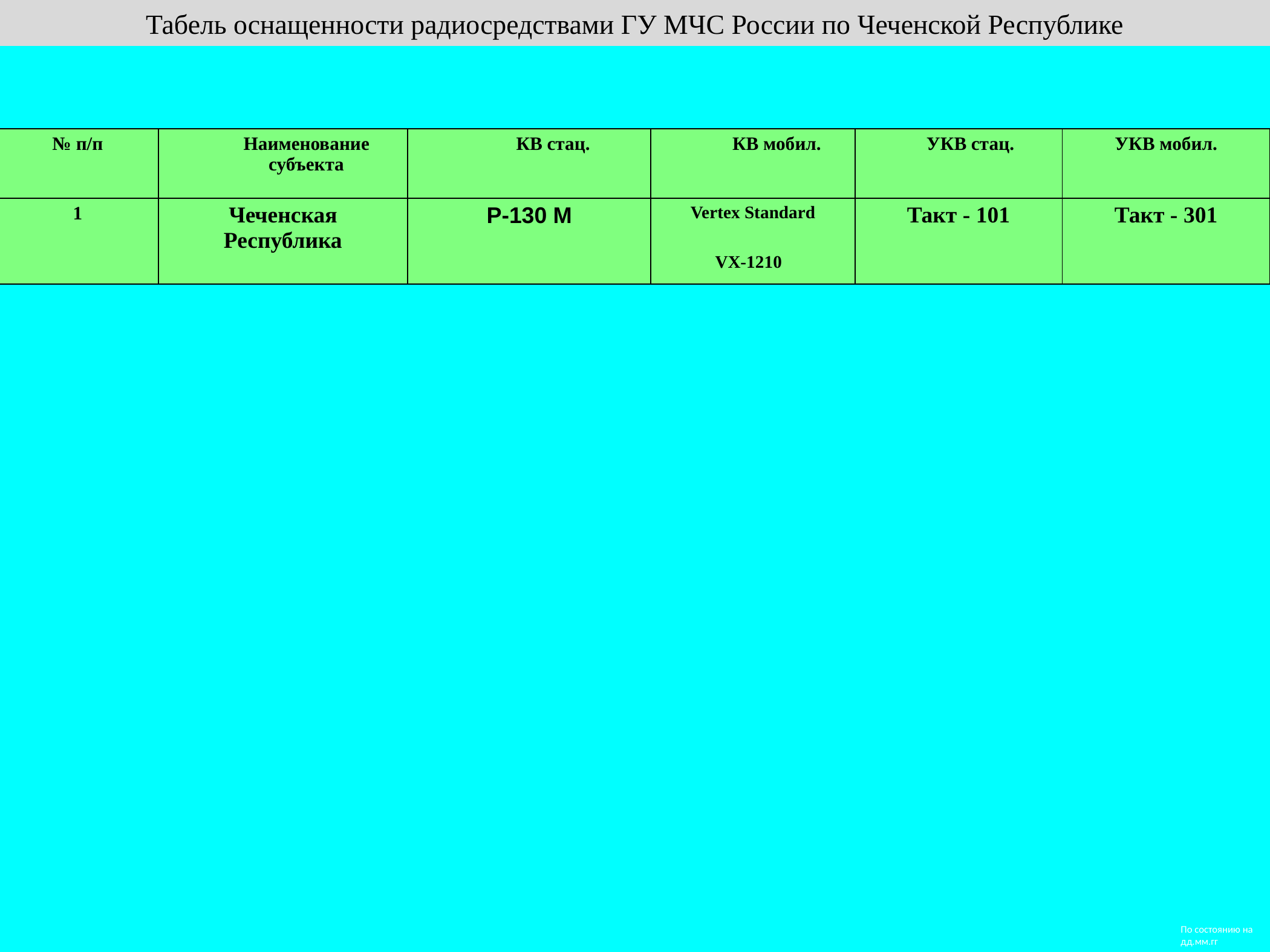

Табель оснащенности радиосредствами ГУ МЧС России по Чеченской Республике
| № п/п | Наименование субъекта | КВ стац. | КВ мобил. | УКВ стац. | УКВ мобил. |
| --- | --- | --- | --- | --- | --- |
| 1 | Чеченская Республика | Р-130 М | Vertex Standard VX-1210 | Такт - 101 | Такт - 301 |
По состоянию на
дд.мм.гг